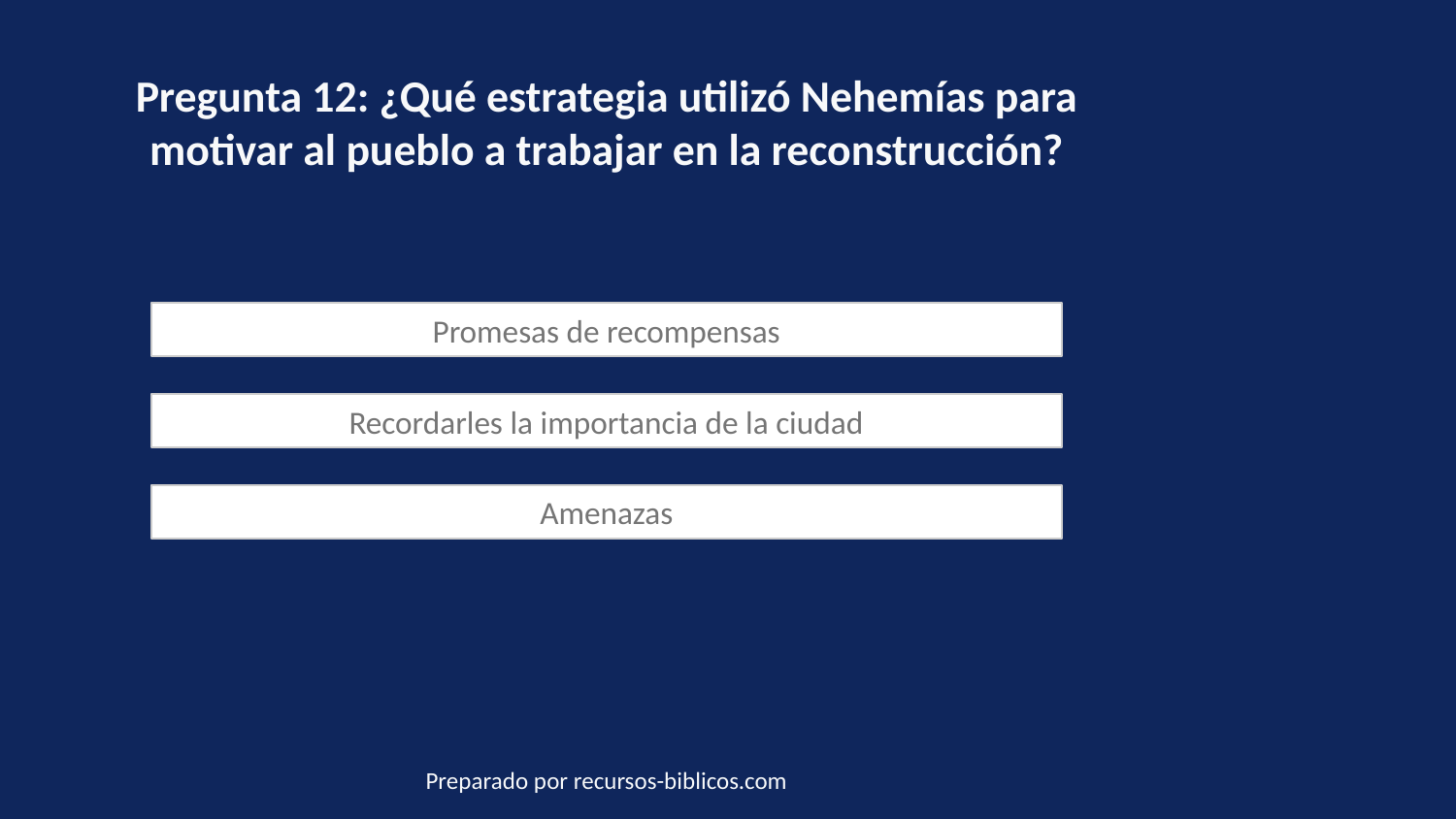

Pregunta 12: ¿Qué estrategia utilizó Nehemías para motivar al pueblo a trabajar en la reconstrucción?
Promesas de recompensas
Recordarles la importancia de la ciudad
Amenazas
Preparado por recursos-biblicos.com